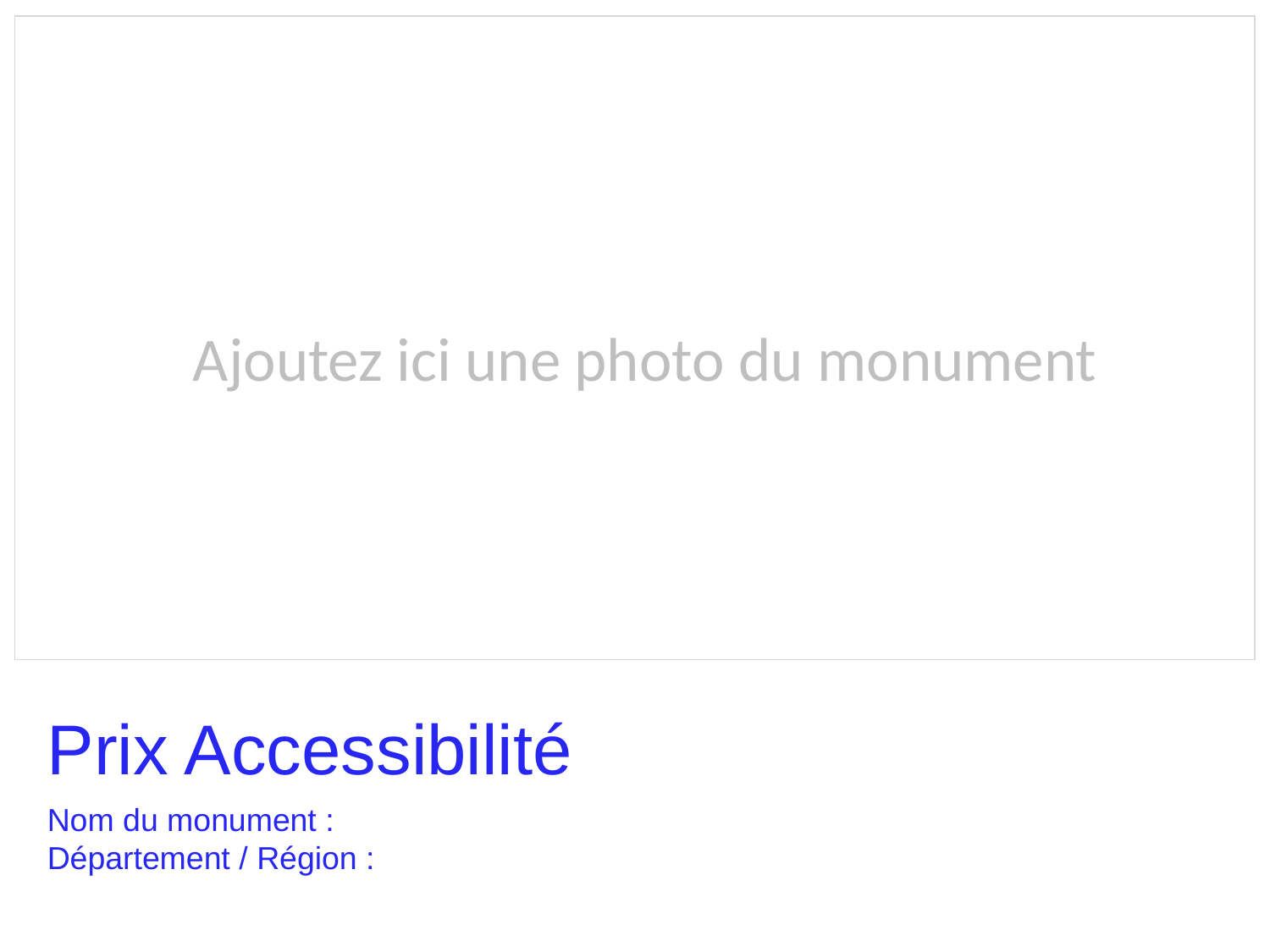

Ajoutez ici une photo du monument
Prix Accessibilité
Nom du monument :
Département / Région :